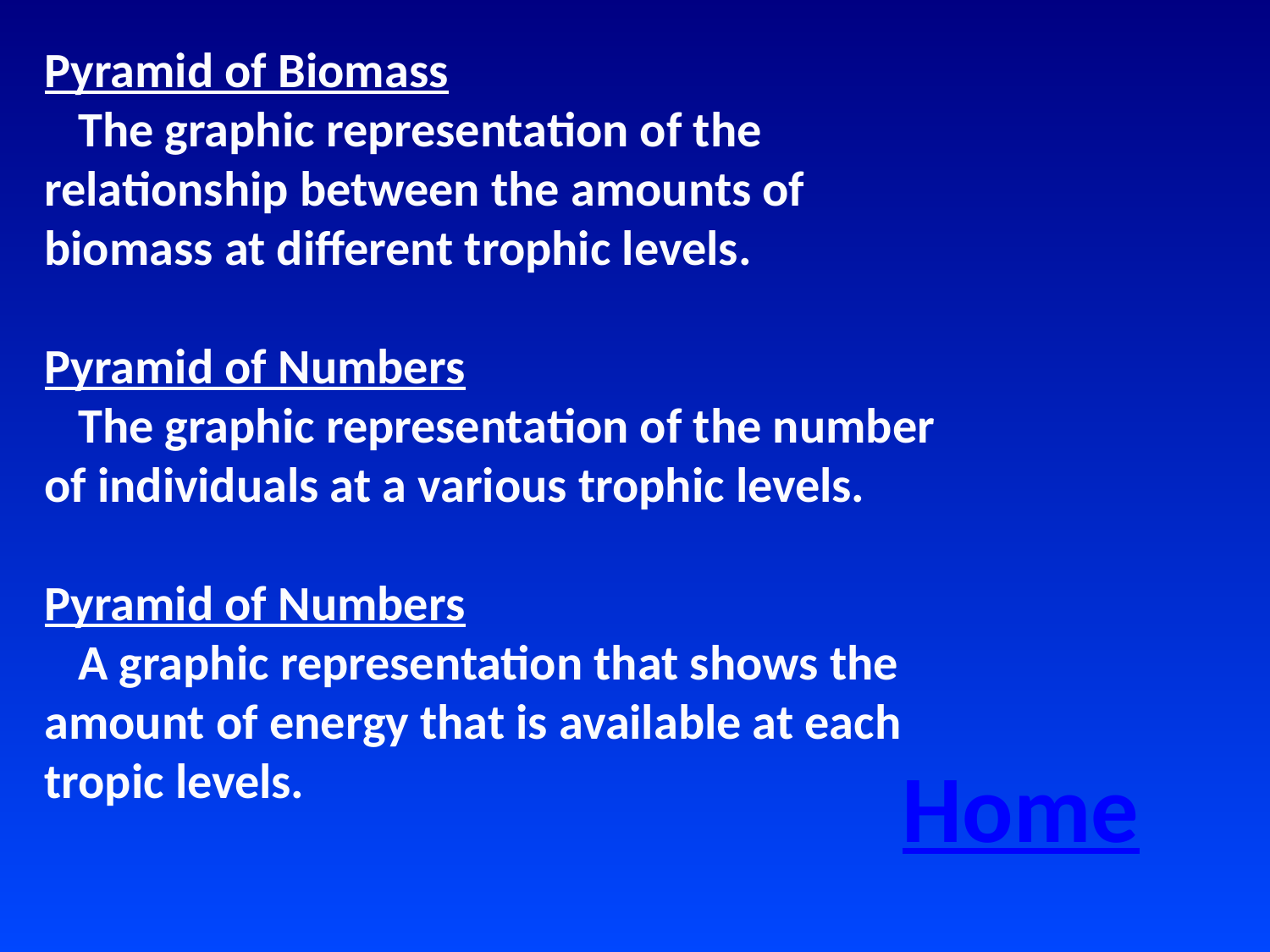

Pyramid of Biomass
   The graphic representation of the relationship between the amounts of biomass at different trophic levels.

Pyramid of Numbers
   The graphic representation of the number of individuals at a various trophic levels.

Pyramid of Numbers
   A graphic representation that shows the amount of energy that is available at each tropic levels.
Home